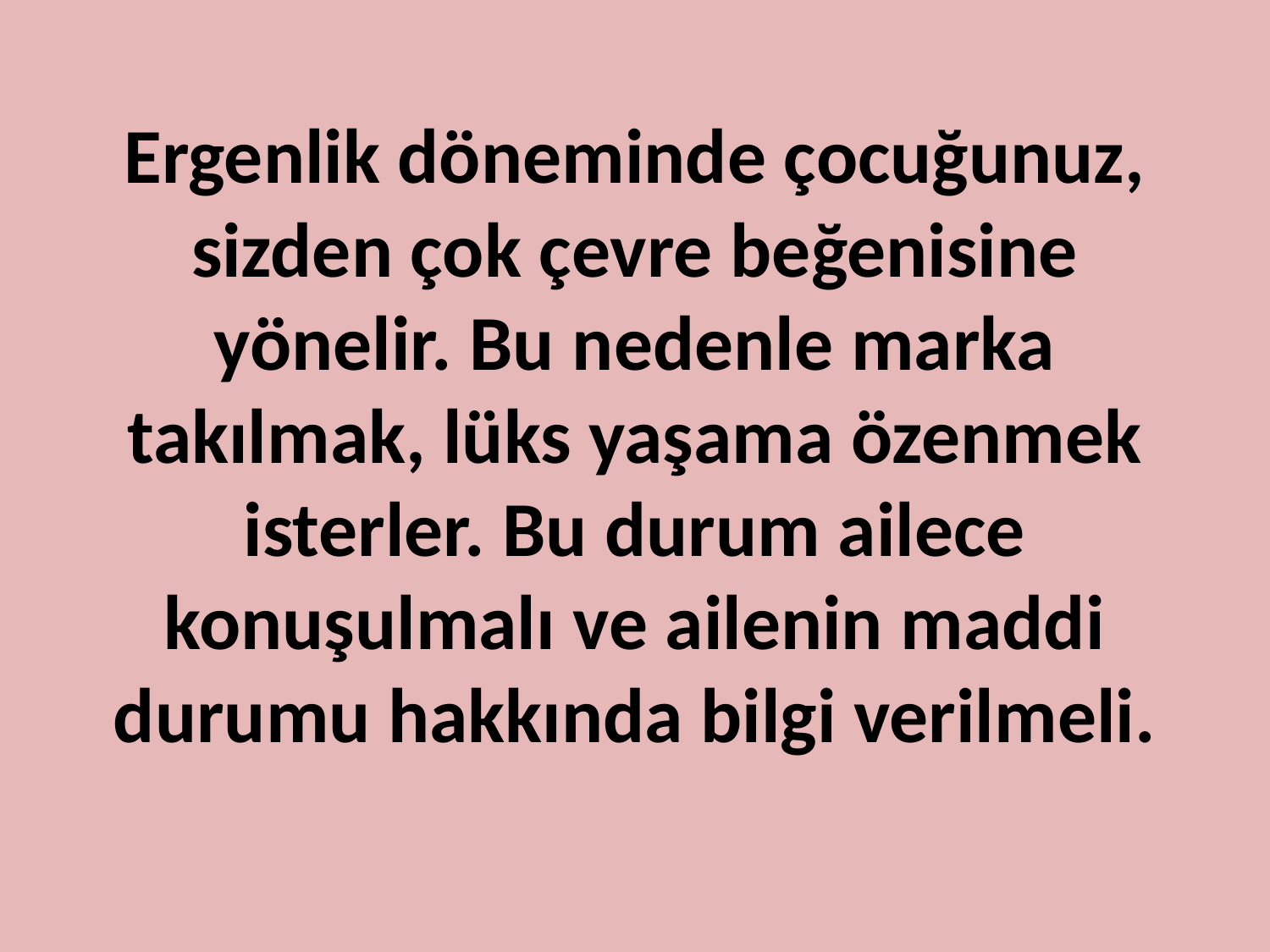

# Ergenlik döneminde çocuğunuz, sizden çok çevre beğenisine yönelir. Bu nedenle marka takılmak, lüks yaşama özenmek isterler. Bu durum ailece konuşulmalı ve ailenin maddi durumu hakkında bilgi verilmeli.